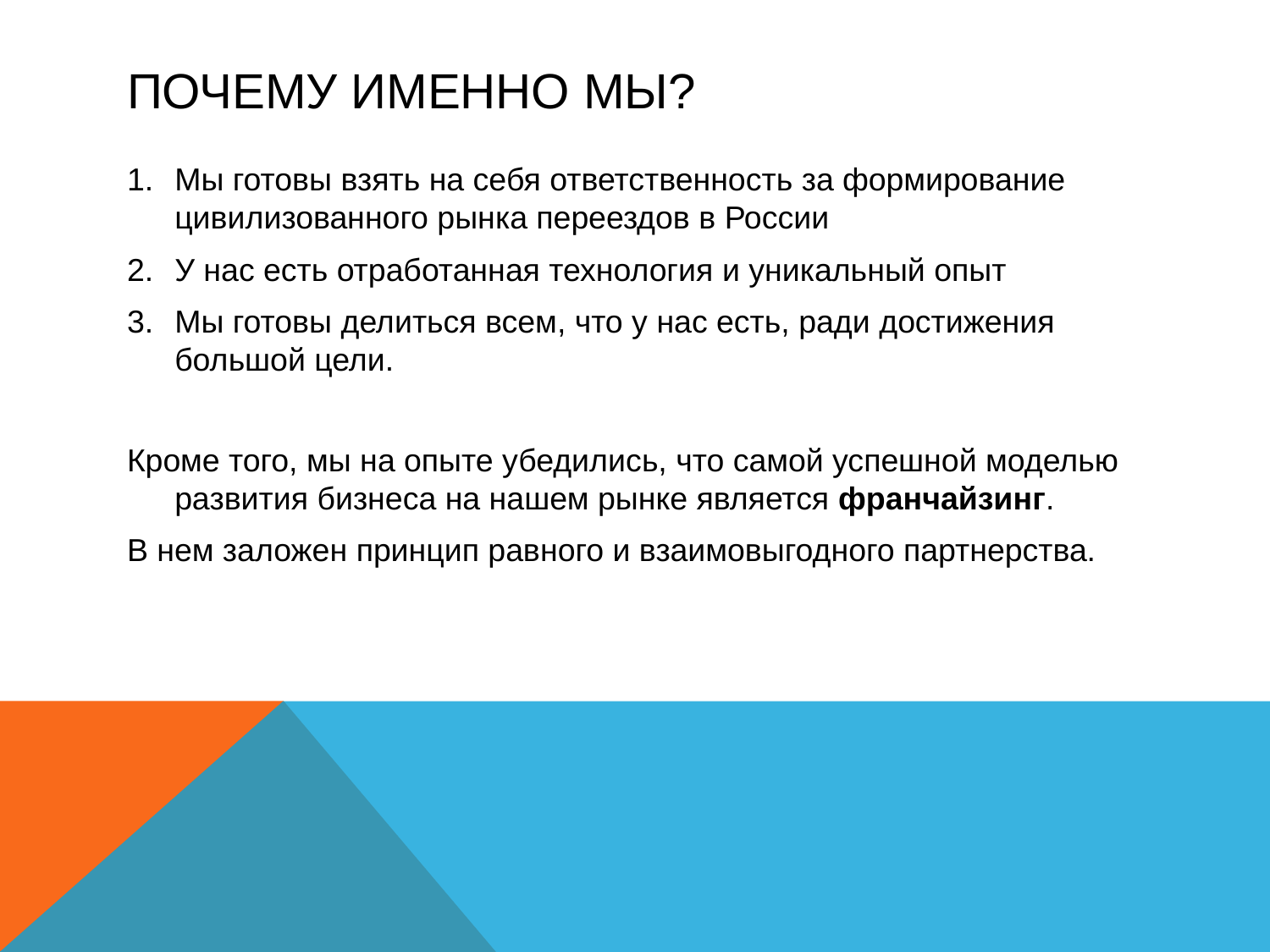

# Почему именно мы?
Мы готовы взять на себя ответственность за формирование цивилизованного рынка переездов в России
У нас есть отработанная технология и уникальный опыт
Мы готовы делиться всем, что у нас есть, ради достижения большой цели.

Кроме того, мы на опыте убедились, что самой успешной моделью развития бизнеса на нашем рынке является франчайзинг.
В нем заложен принцип равного и взаимовыгодного партнерства.